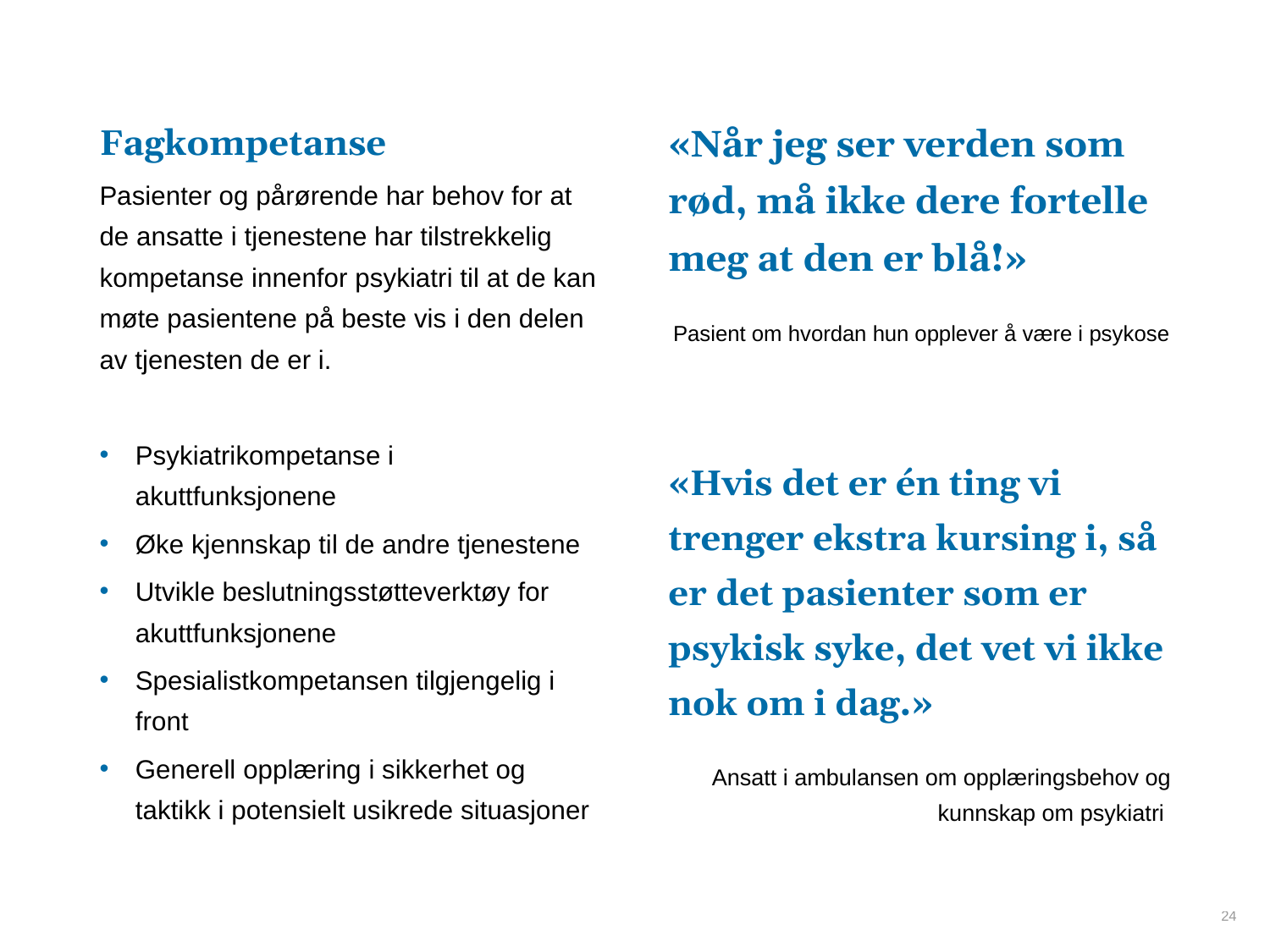

«Når jeg ser verden som rød, må ikke dere fortelle meg at den er blå!»
Pasient om hvordan hun opplever å være i psykose
Fagkompetanse
Pasienter og pårørende har behov for at de ansatte i tjenestene har tilstrekkelig kompetanse innenfor psykiatri til at de kan møte pasientene på beste vis i den delen av tjenesten de er i.

Psykiatrikompetanse i akuttfunksjonene
Øke kjennskap til de andre tjenestene
Utvikle beslutningsstøtteverktøy for akuttfunksjonene
Spesialistkompetansen tilgjengelig i front
Generell opplæring i sikkerhet og taktikk i potensielt usikrede situasjoner
«Hvis det er én ting vi trenger ekstra kursing i, så er det pasienter som er psykisk syke, det vet vi ikke nok om i dag.»
Ansatt i ambulansen om opplæringsbehov og kunnskap om psykiatri
24